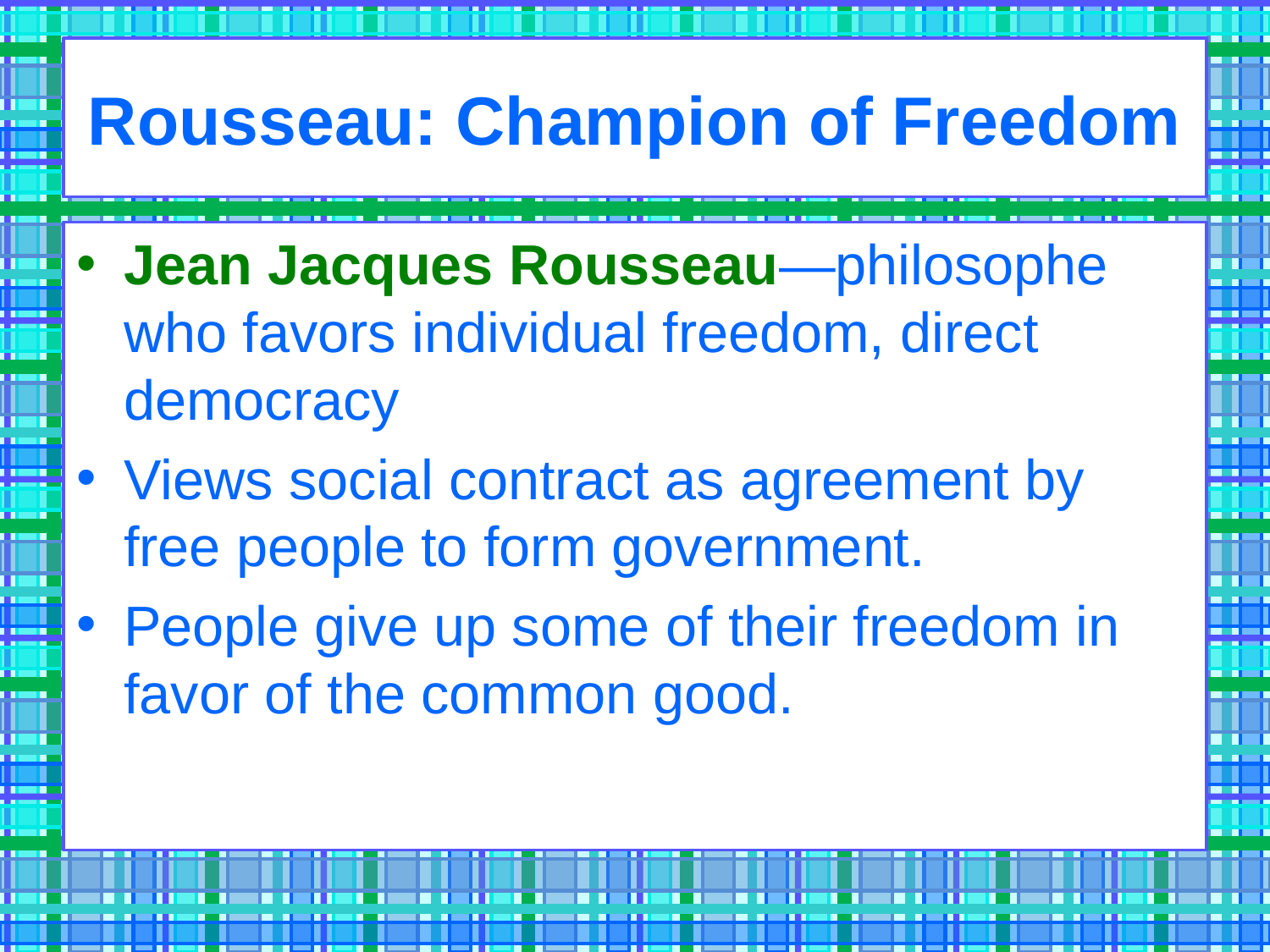

# Rousseau: Champion of Freedom
Jean Jacques Rousseau—philosophe who favors individual freedom, direct democracy
Views social contract as agreement by free people to form government.
People give up some of their freedom in favor of the common good.